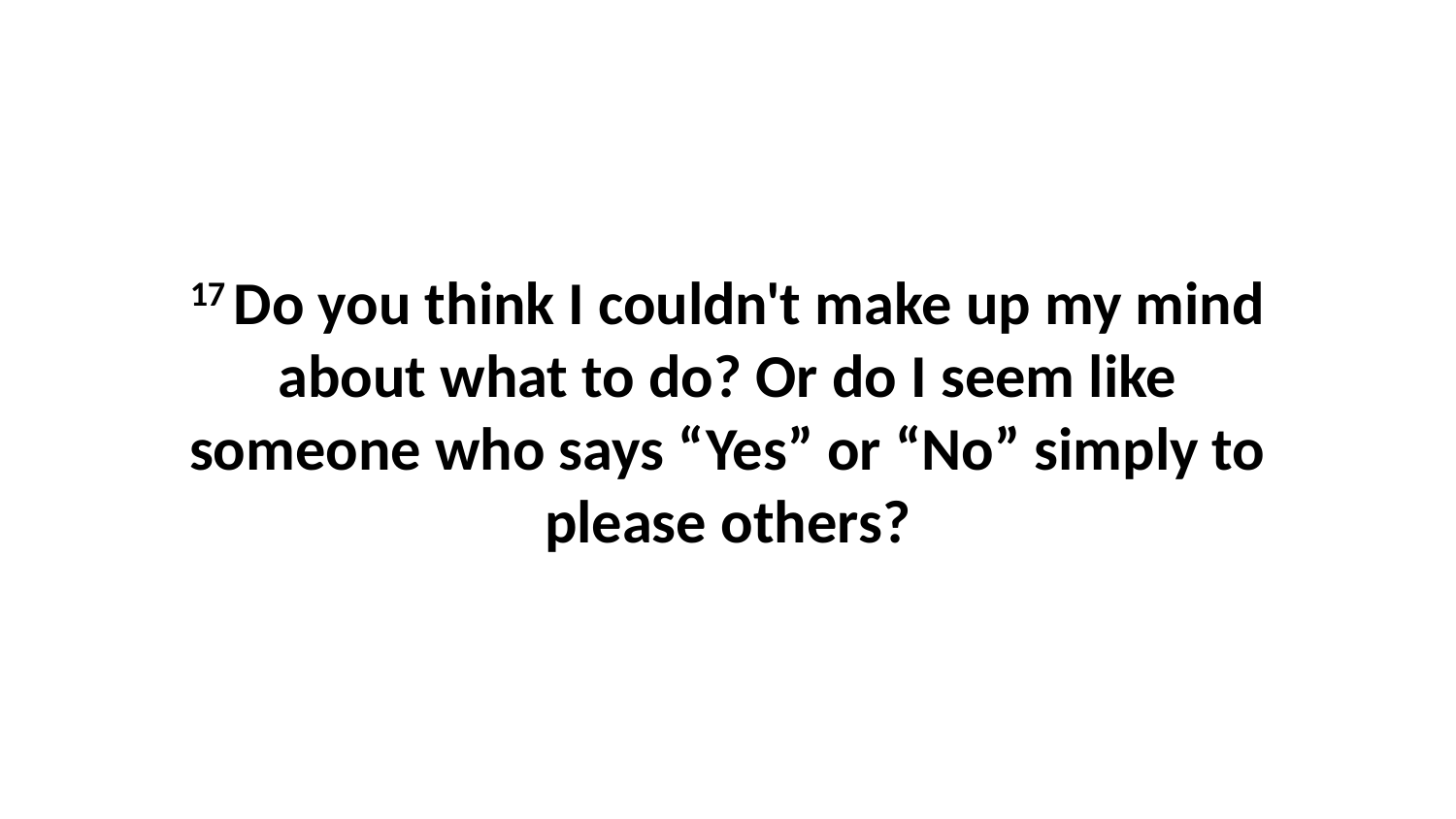

17 Do you think I couldn't make up my mind about what to do? Or do I seem like someone who says “Yes” or “No” simply to please others?